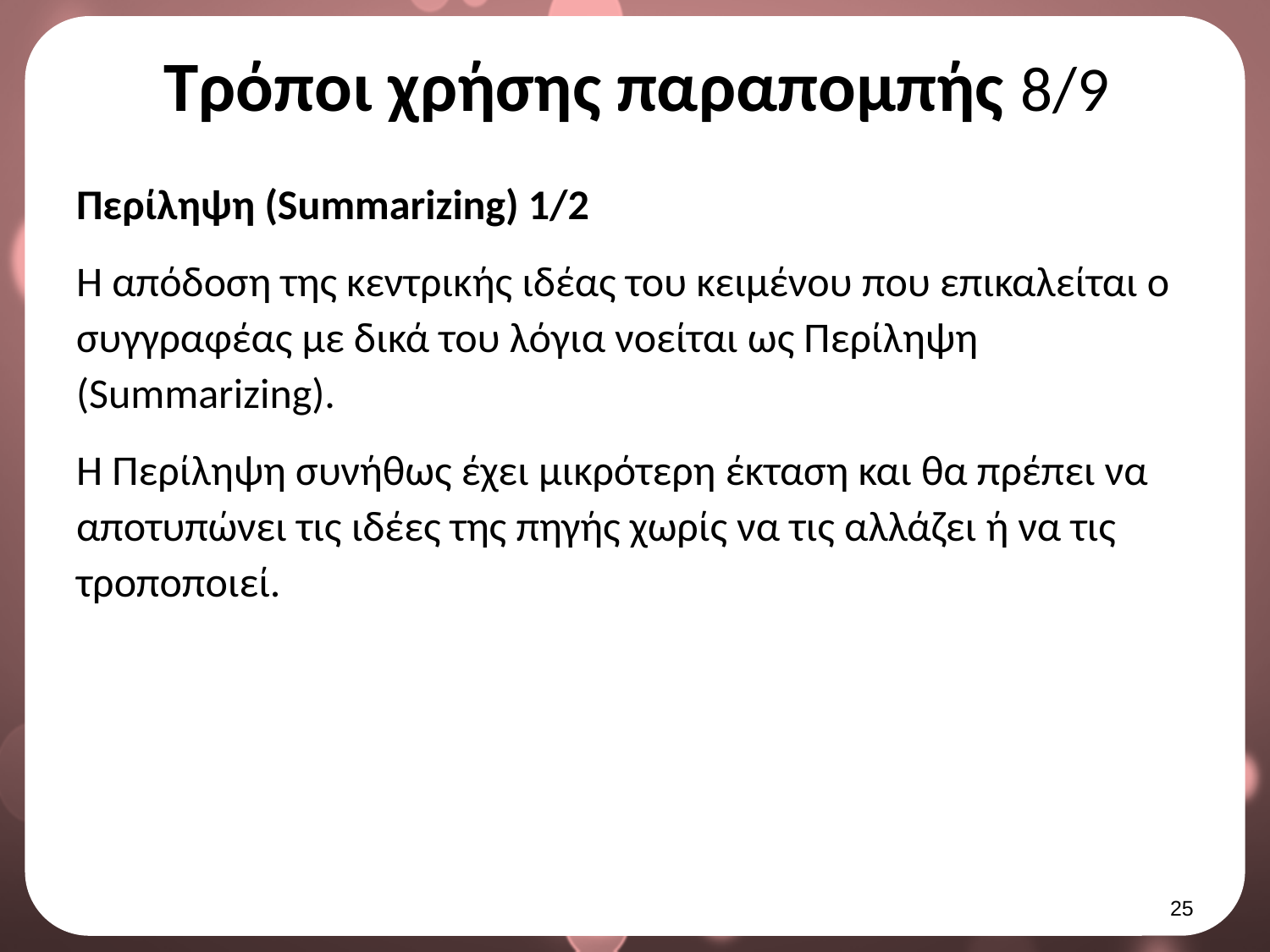

# Τρόποι χρήσης παραπομπής 8/9
Περίληψη (Summarizing) 1/2
Η απόδοση της κεντρικής ιδέας του κειμένου που επικαλείται ο συγγραφέας με δικά του λόγια νοείται ως Περίληψη (Summarizing).
Η Περίληψη συνήθως έχει μικρότερη έκταση και θα πρέπει να αποτυπώνει τις ιδέες της πηγής χωρίς να τις αλλάζει ή να τις τροποποιεί.

25